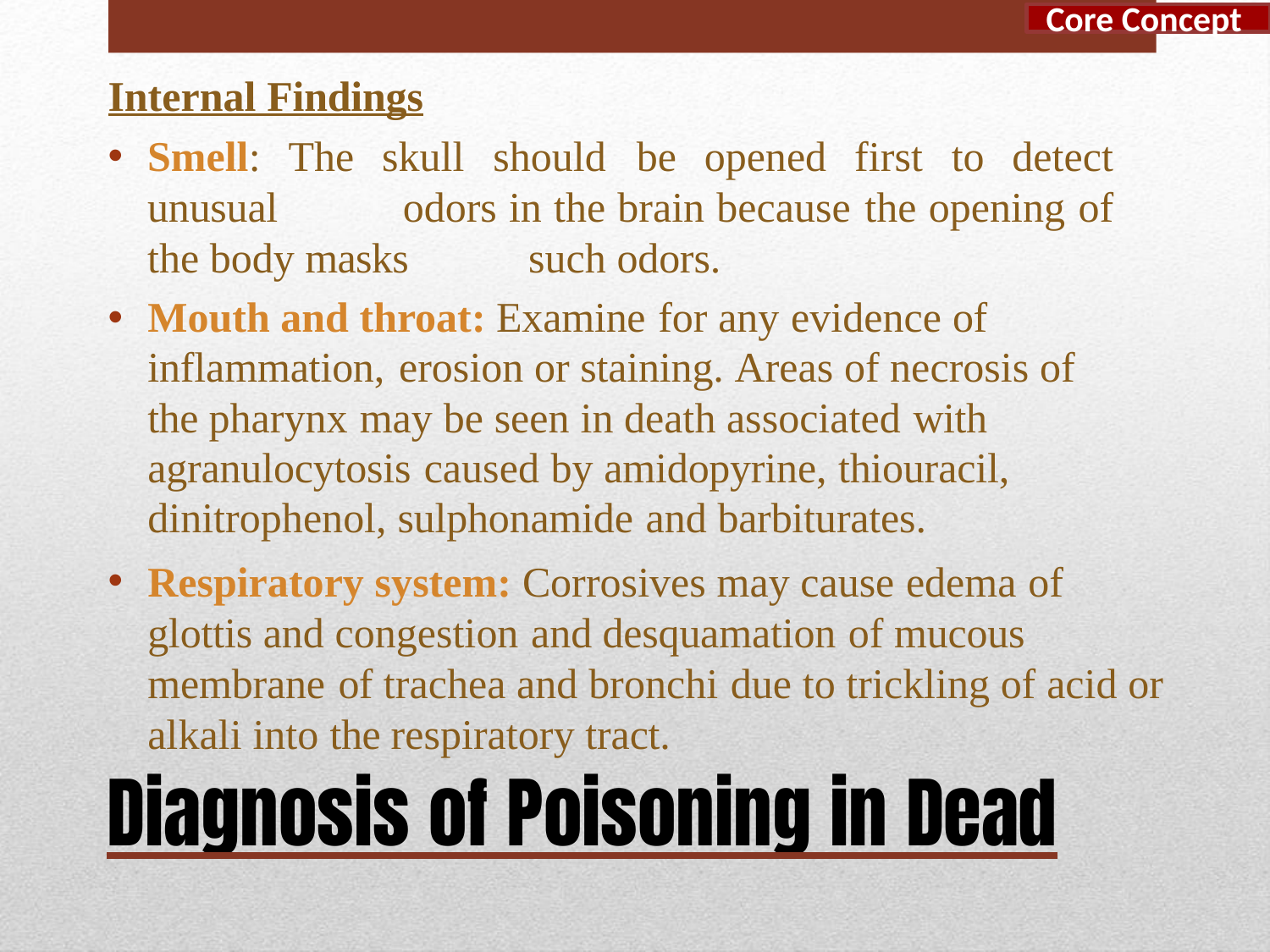

Core Concept
Internal Findings
Smell: The skull should be opened first to detect unusual 	odors in the brain because the opening of the body masks 	such odors.
Mouth and throat: Examine for any evidence of inflammation, erosion or staining. Areas of necrosis of the pharynx may be seen in death associated with agranulocytosis caused by amidopyrine, thiouracil, dinitrophenol, sulphonamide and barbiturates.
Respiratory system: Corrosives may cause edema of glottis and congestion and desquamation of mucous membrane of trachea and bronchi due to trickling of acid or alkali into the respiratory tract.
Diagnosis of Poisoning in Dead